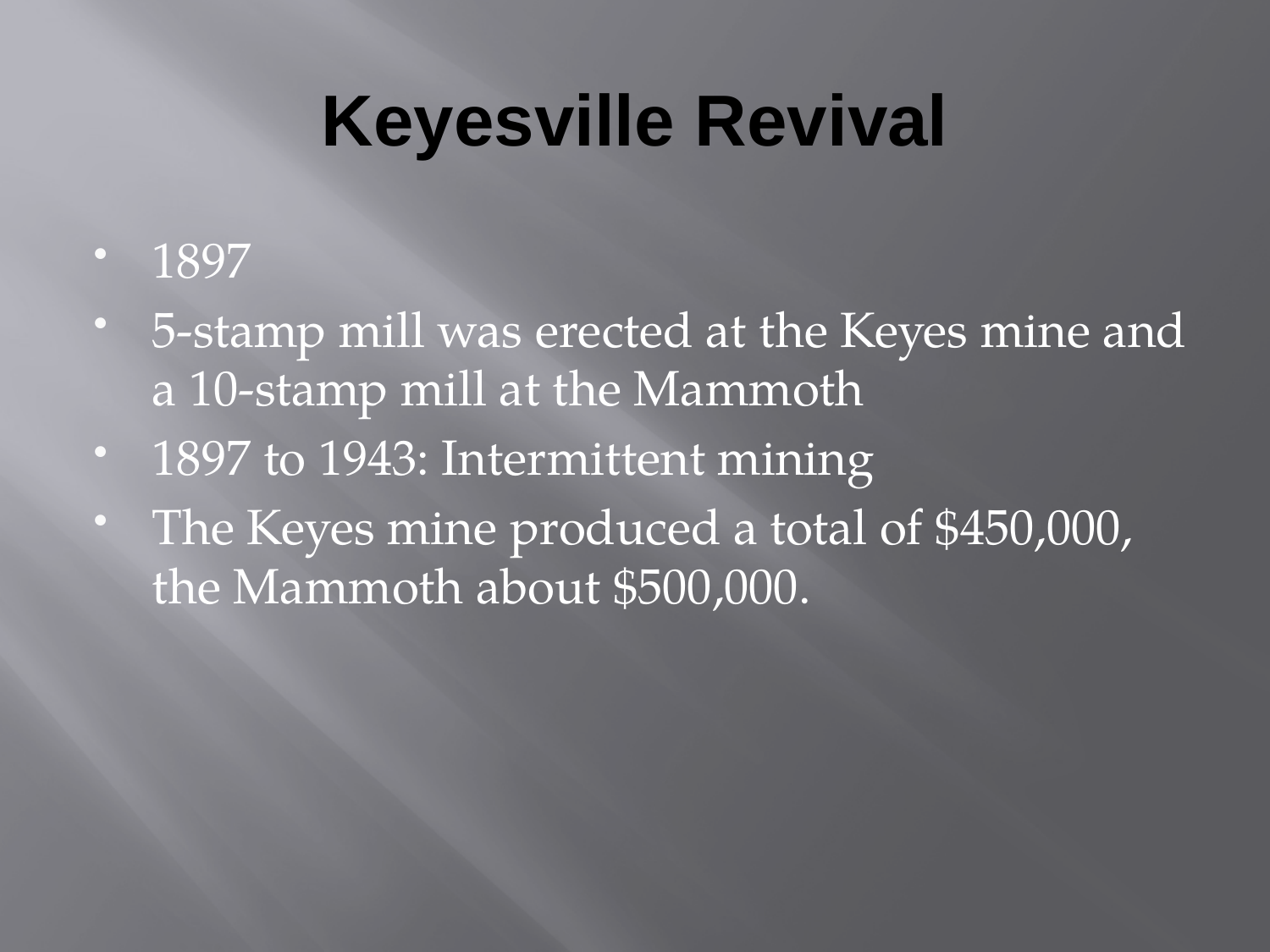

# Keyesville Revival
1897
5-stamp mill was erected at the Keyes mine and a 10-stamp mill at the Mammoth
1897 to 1943: Intermittent mining
The Keyes mine produced a total of $450,000, the Mammoth about $500,000.